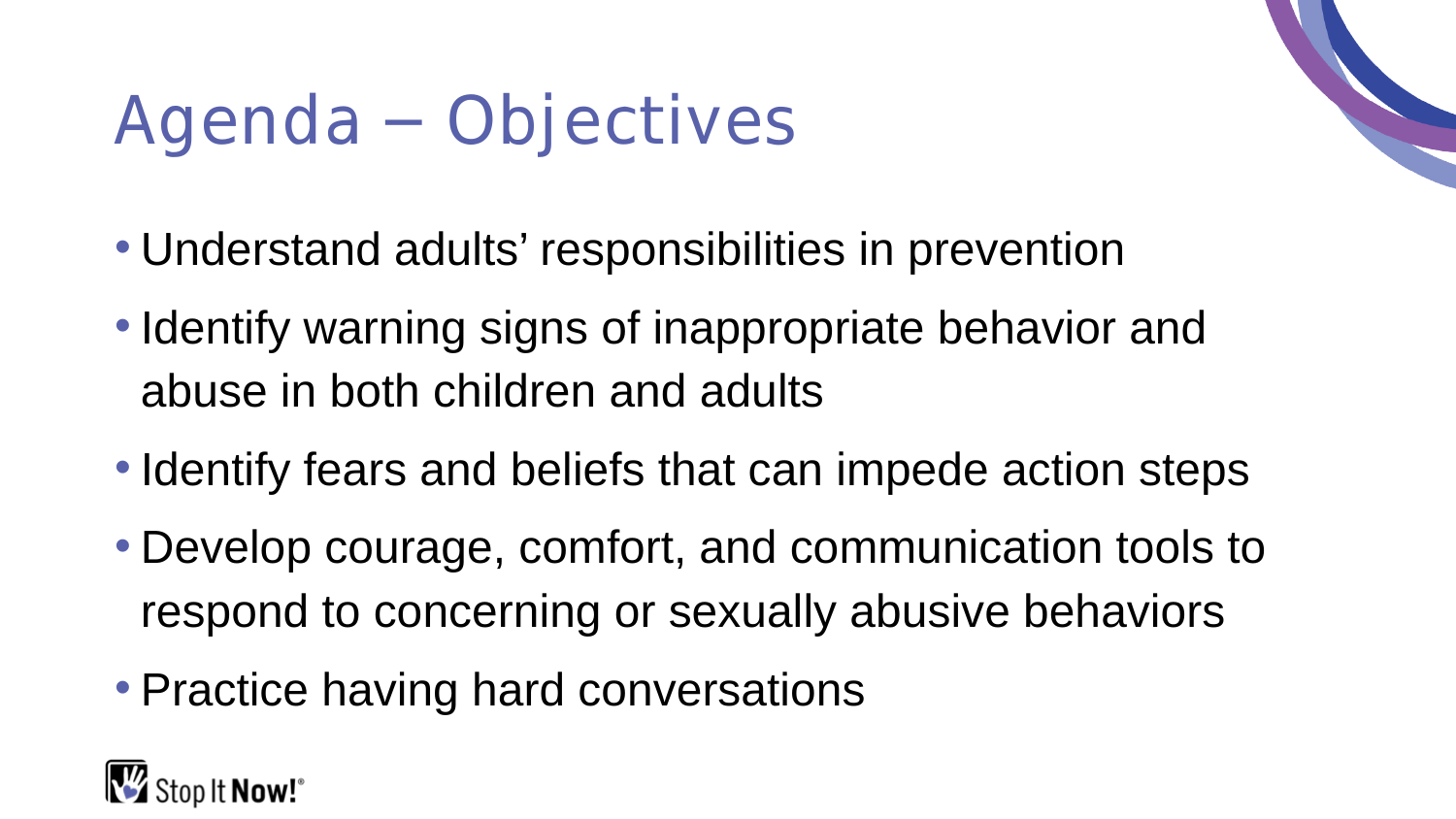

# Agenda – Objectives
Understand adults’ responsibilities in prevention
Identify warning signs of inappropriate behavior and abuse in both children and adults
Identify fears and beliefs that can impede action steps
Develop courage, comfort, and communication tools to respond to concerning or sexually abusive behaviors
Practice having hard conversations